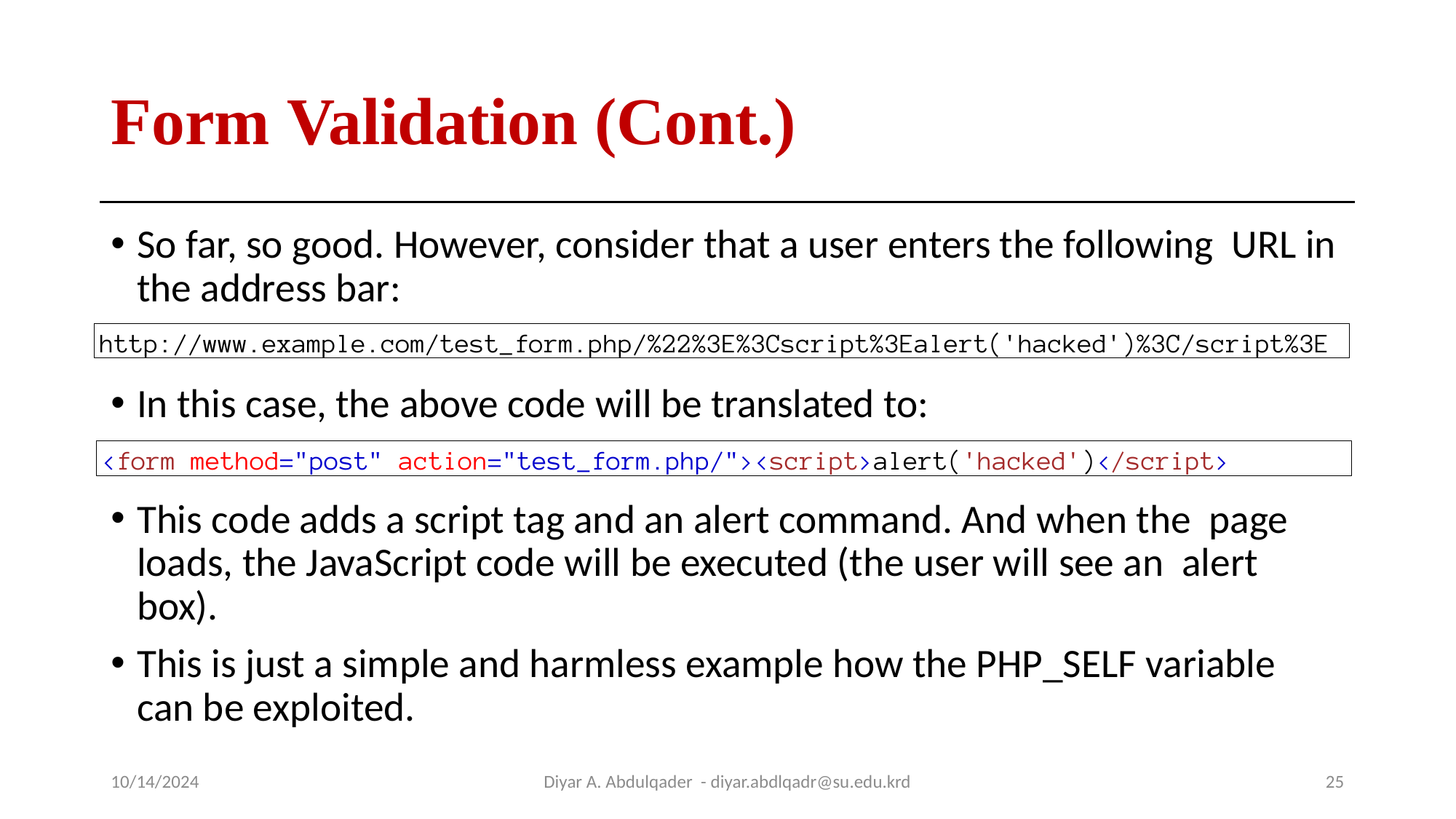

# Form Validation (Cont.)
So far, so good. However, consider that a user enters the following  URL in the address bar:

In this case, the above code will be translated to:

This code adds a script tag and an alert command. And when the  page loads, the JavaScript code will be executed (the user will see an  alert box).
This is just a simple and harmless example how the PHP_SELF variable  can be exploited.

http://www.example.com/test_form.php/%22%3E%3Cscript%3Ealert('hacked')%3C/script%3E
<form method="post" action="test_form.php/"><script>alert('hacked')</script>
10/14/2024
Diyar A. Abdulqader  - diyar.abdlqadr@su.edu.krd
25